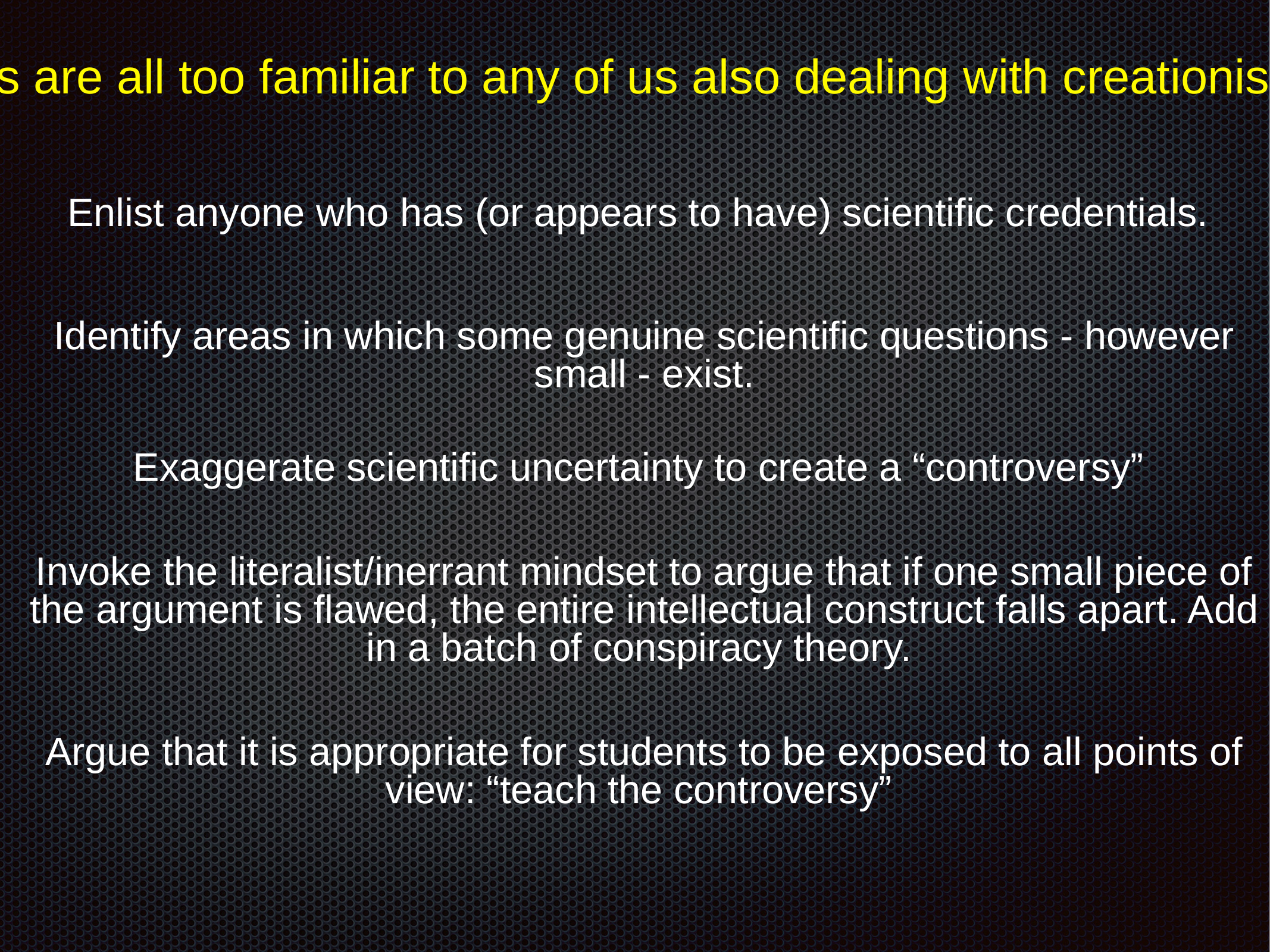

Climate denialists’ strategies are all too familiar to any of us also dealing with creationist/ID opposition to evolution
Enlist anyone who has (or appears to have) scientific credentials.
Identify areas in which some genuine scientific questions - however small - exist.
Exaggerate scientific uncertainty to create a “controversy”
Invoke the literalist/inerrant mindset to argue that if one small piece of the argument is flawed, the entire intellectual construct falls apart. Add in a batch of conspiracy theory.
Argue that it is appropriate for students to be exposed to all points of view: “teach the controversy”